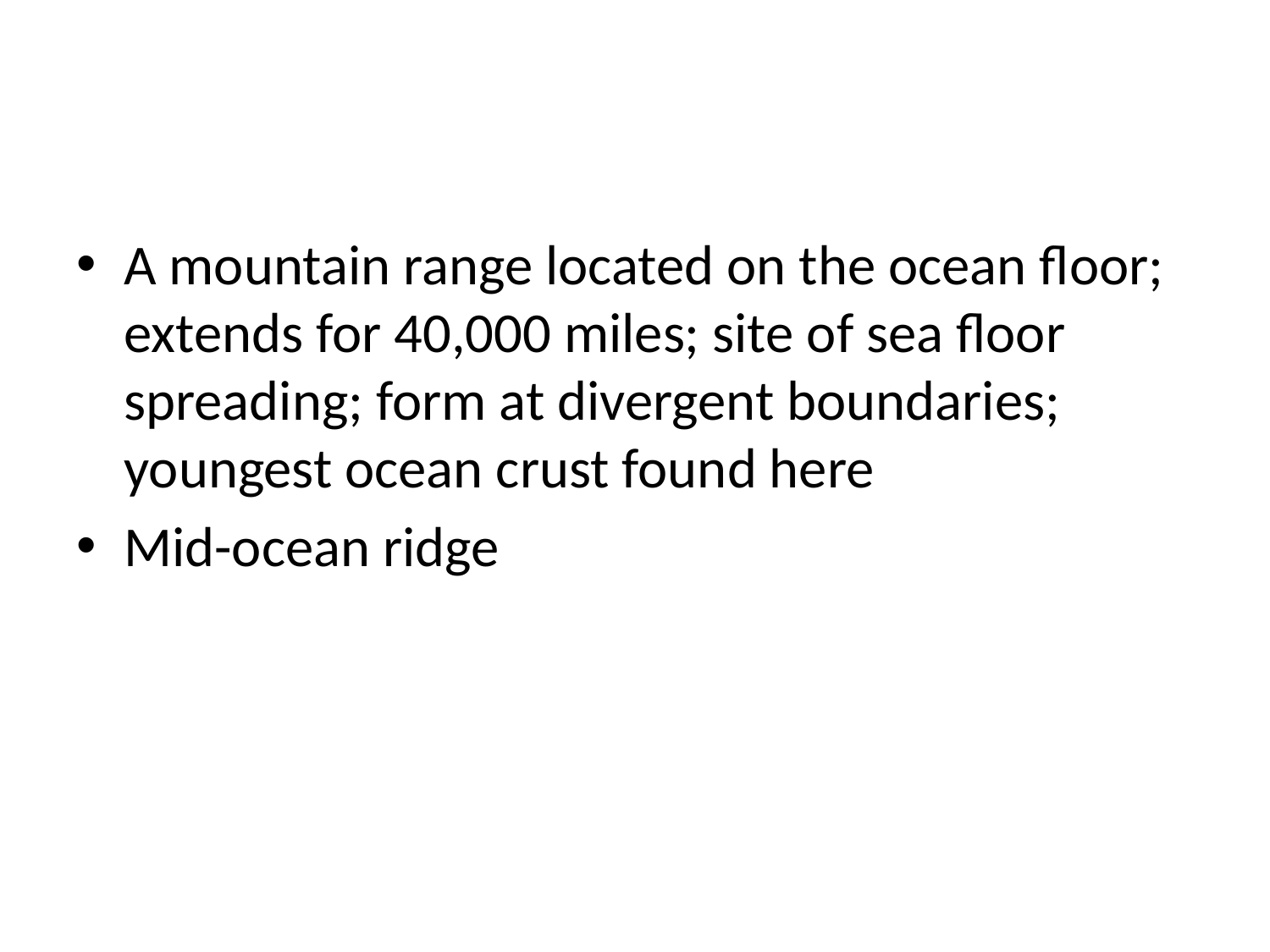

#
A mountain range located on the ocean floor; extends for 40,000 miles; site of sea floor spreading; form at divergent boundaries; youngest ocean crust found here
Mid-ocean ridge